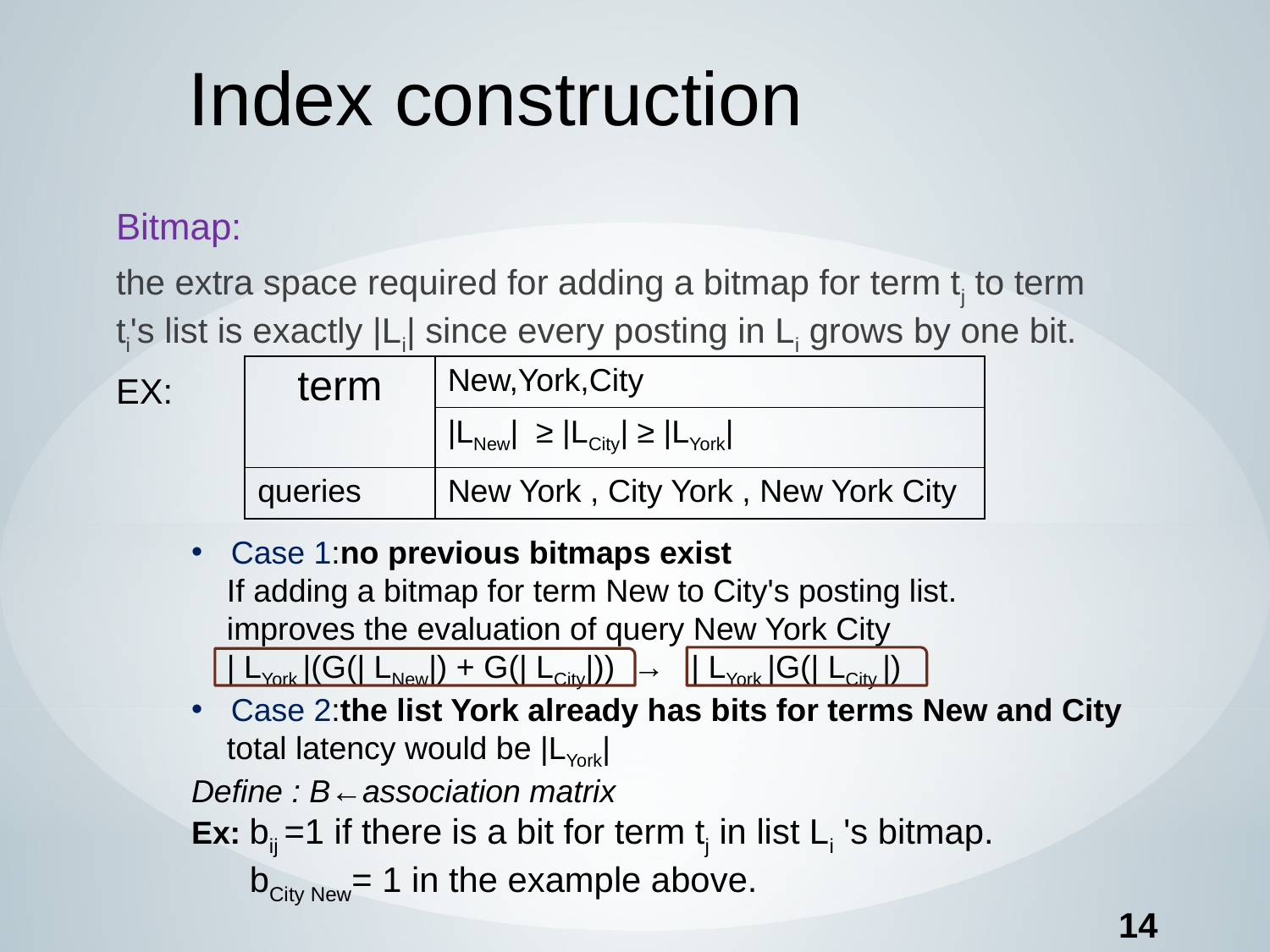

Index construction
Bitmap:
the extra space required for adding a bitmap for term tj to term ti's list is exactly |Li| since every posting in Li grows by one bit.
EX:
| term | New,York,City |
| --- | --- |
|  | |LNew| ≥ |LCity| ≥ |LYork| |
| queries | New York , City York , New York City |
Case 1:no previous bitmaps exist
    If adding a bitmap for term New to City's posting list.
    improves the evaluation of query New York City
    | LYork |(G(| LNew|) + G(| LCity|))  →   | LYork |G(| LCity |)
Case 2:the list York already has bits for terms New and City
    total latency would be |LYork|
Define : B←association matrix
Ex: bij =1 if there is a bit for term tj in list Li 's bitmap.
      bCity New= 1 in the example above.

14